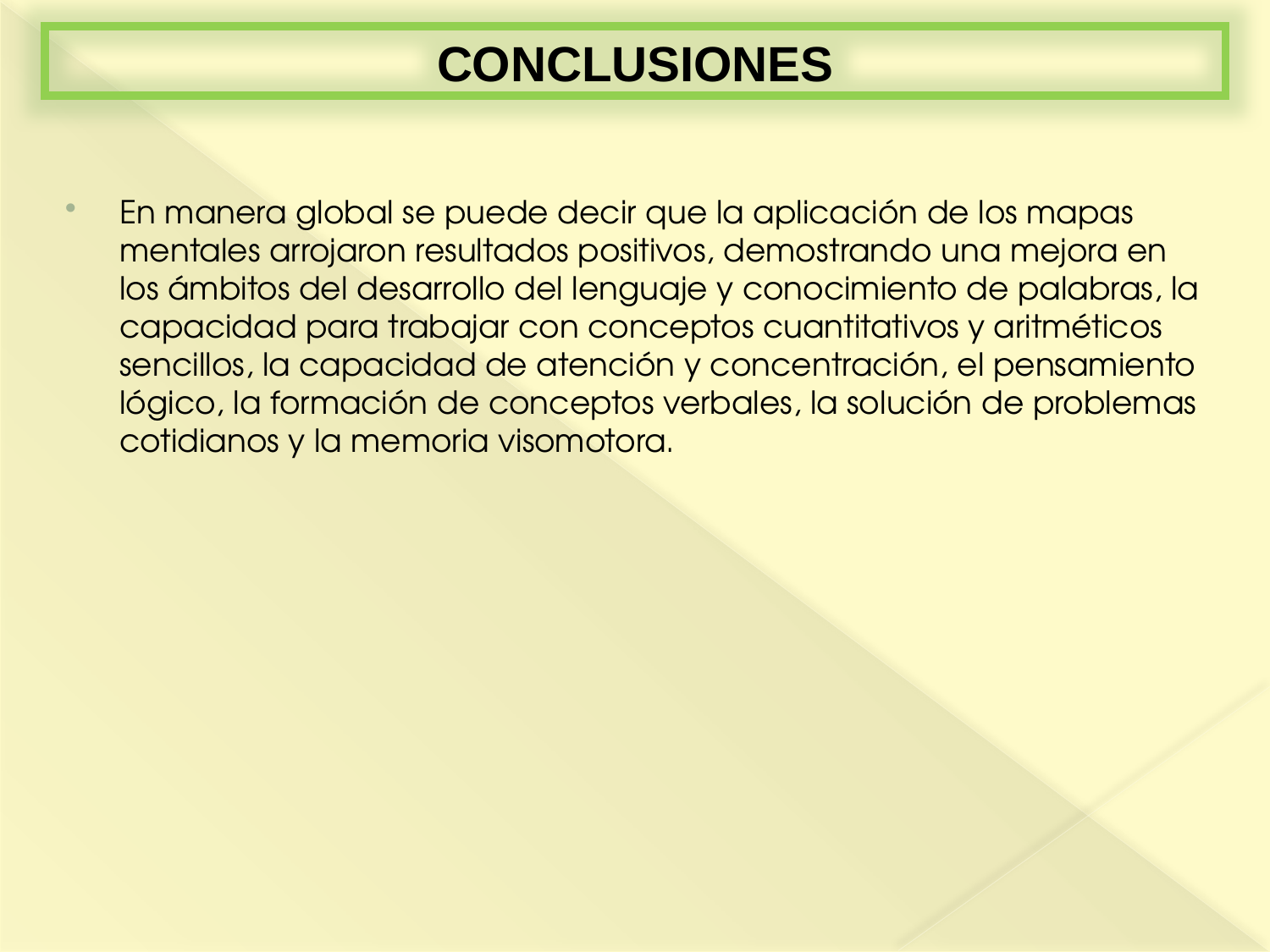

CONCLUSIONES

En manera global se puede decir que la aplicación de los mapas mentales arrojaron resultados positivos, demostrando una mejora en los ámbitos del desarrollo del lenguaje y conocimiento de palabras, la capacidad para trabajar con conceptos cuantitativos y aritméticos sencillos, la capacidad de atención y concentración, el pensamiento lógico, la formación de conceptos verbales, la solución de problemas cotidianos y la memoria visomotora.